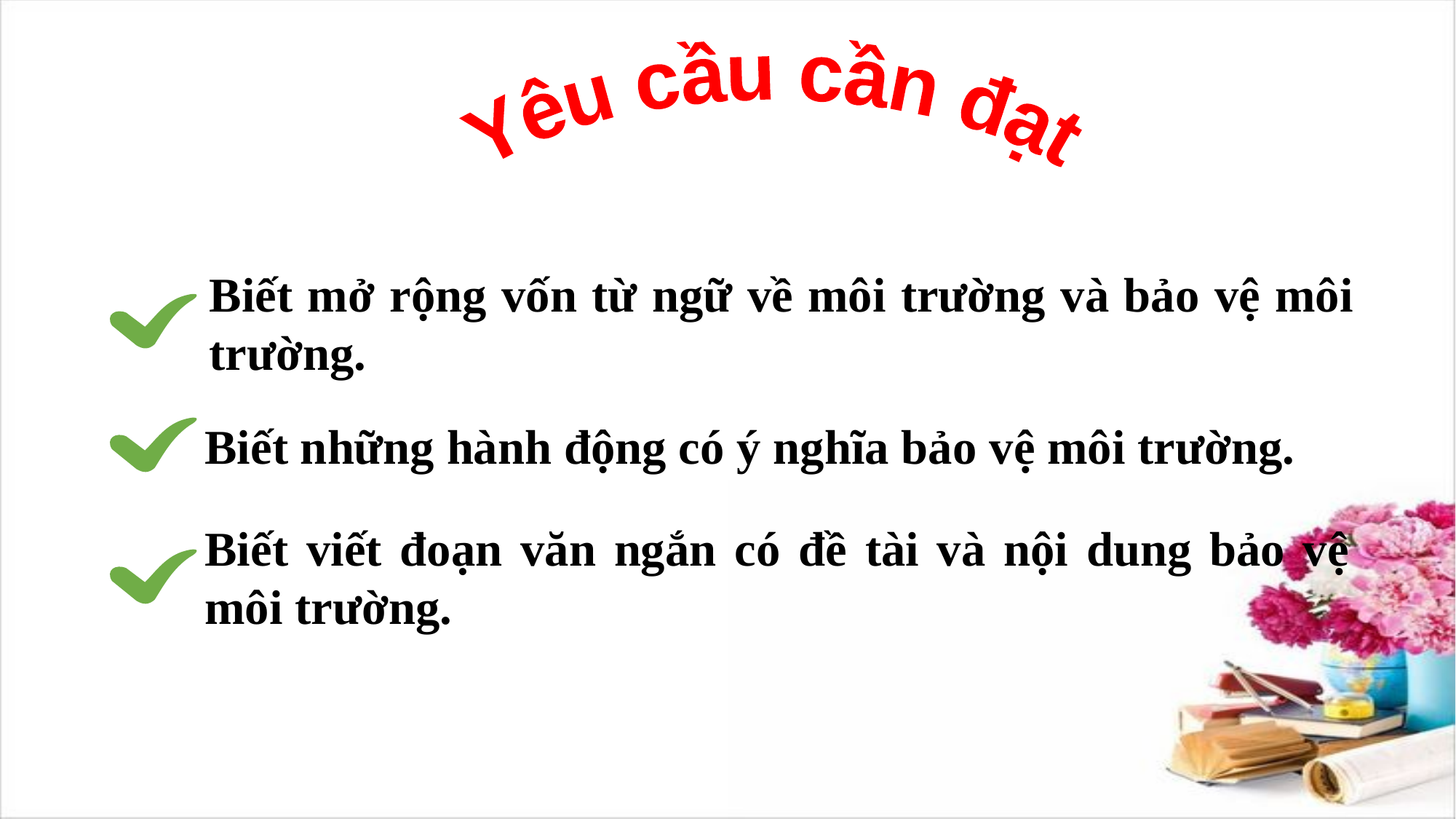

Yêu cầu cần đạt
Biết mở rộng vốn từ ngữ về môi trường và bảo vệ môi trường.

Biết những hành động có ý nghĩa bảo vệ môi trường.

Biết viết đoạn văn ngắn có đề tài và nội dung bảo vệ môi trường.